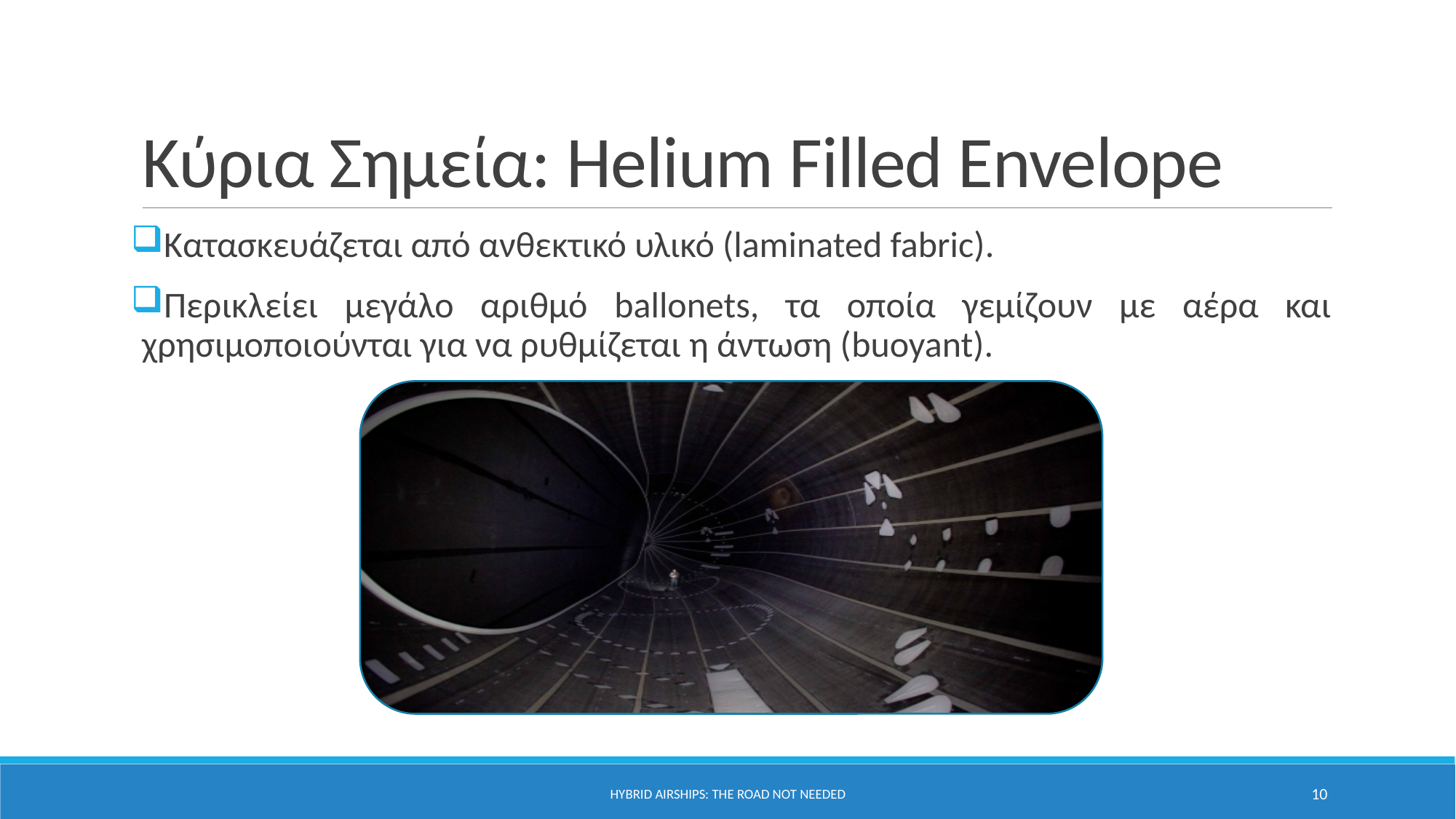

# Κύρια Σημεία: Helium Filled Envelope
Κατασκευάζεται από ανθεκτικό υλικό (laminated fabric).
Περικλείει μεγάλο αριθμό ballonets, τα οποία γεμίζουν με αέρα και χρησιμοποιούνται για να ρυθμίζεται η άντωση (buoyant).

Hybrid Airships: The road not needed
10